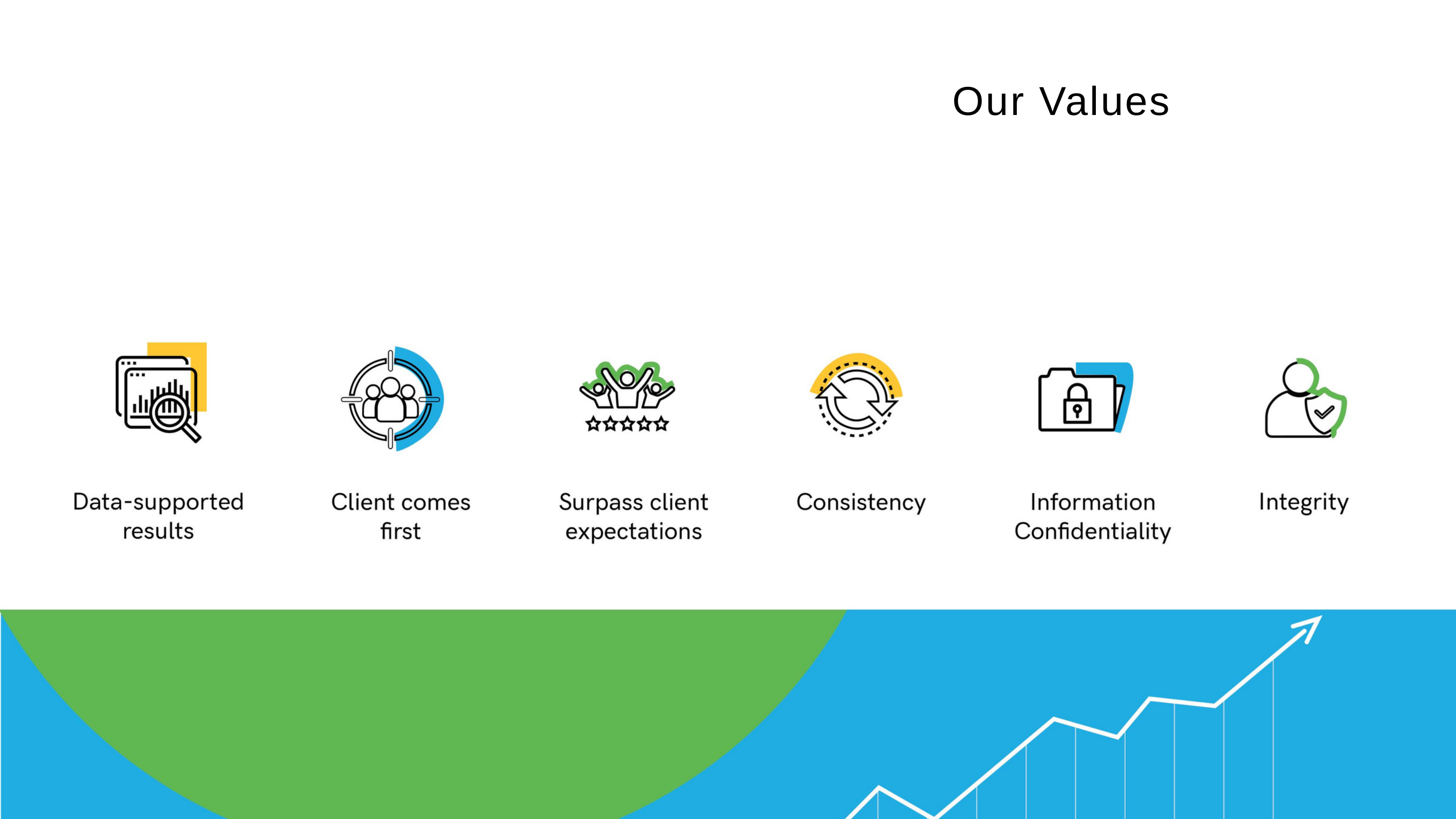

Our Values

3 DECADES OF EXPERIENCE
TM Systems, your trusted ICT (Information, Communication and Technology) consulting partner, excels in Software and Product Engineering, Cybersecurity, IoT development, and Forensics.

We leverage AI, ML, and Automation for Digital Transformation and Data Engineering. Our expertise extends to Business and Knowledge Process Outsourcing, Product Strategy, DevSecOps, and UI/UX Design Consulting. At the heart of our services is a commitment to simplifying technology while ensuring total security.

Our goal is to be global leaders in Information Communication Technology Consulting and Transformation with Security at the core.
We prioritize security threats and aid our clients to spot, prevent, and reduce risk in the most cost-effective way possible.
CLIENTS AND ORGANIZATION
With a 93% retention rate, our clients are used to the to the high-quality work, agile processes, innovation driven team and our customer support.
We are an ISO 27001:2013 and ISO 9001:2015 certified company embedding quality and commitment in every project we do.